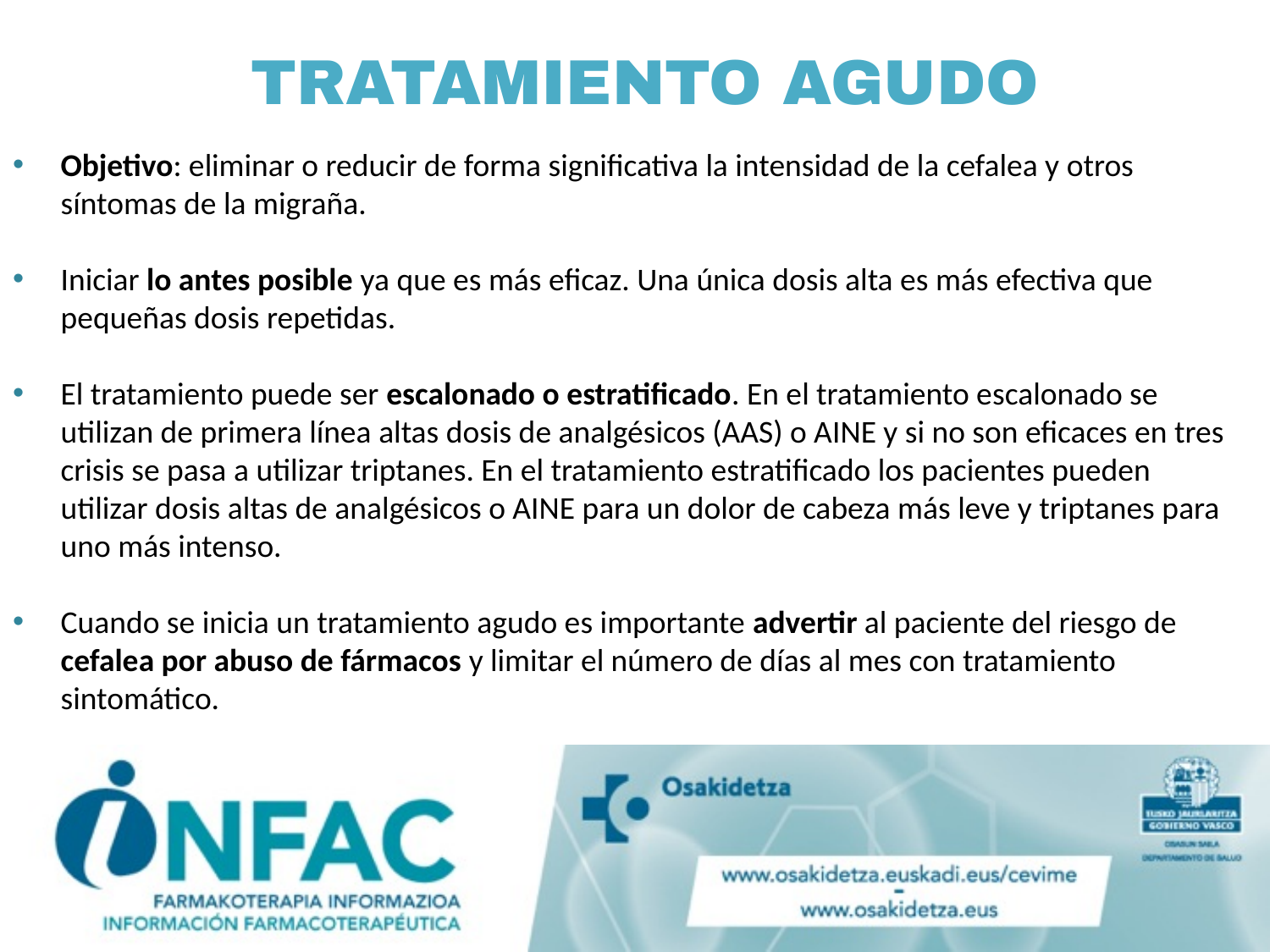

# TRATAMIENTO AGUDO

Objetivo: eliminar o reducir de forma significativa la intensidad de la cefalea y otros síntomas de la migraña.

Iniciar lo antes posible ya que es más eficaz. Una única dosis alta es más efectiva que pequeñas dosis repetidas.

El tratamiento puede ser escalonado o estratificado. En el tratamiento escalonado se utilizan de primera línea altas dosis de analgésicos (AAS) o AINE y si no son eficaces en tres crisis se pasa a utilizar triptanes. En el tratamiento estratificado los pacientes pueden utilizar dosis altas de analgésicos o AINE para un dolor de cabeza más leve y triptanes para uno más intenso.

Cuando se inicia un tratamiento agudo es importante advertir al paciente del riesgo de cefalea por abuso de fármacos y limitar el número de días al mes con tratamiento sintomático.